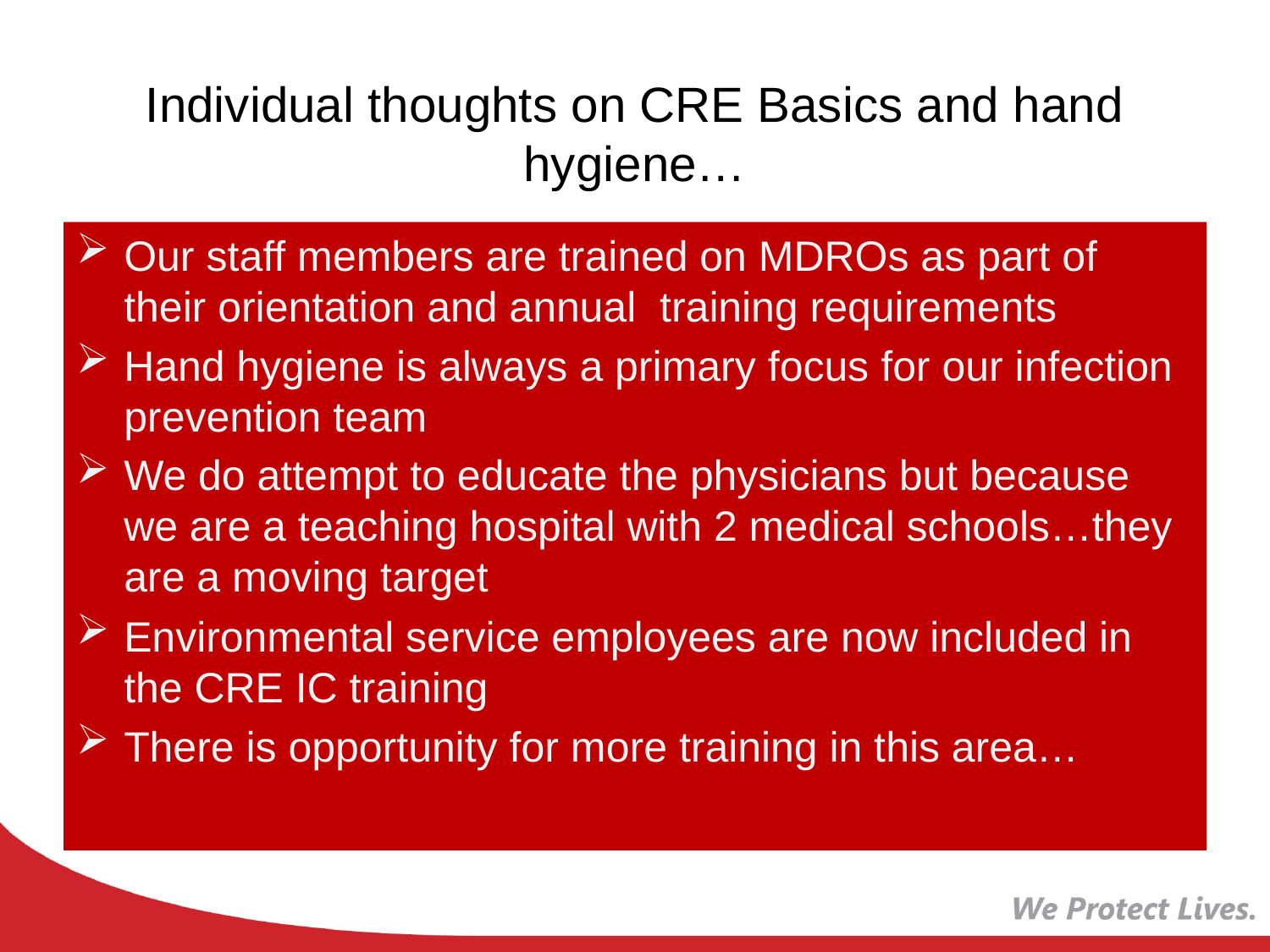

# Individual thoughts on CRE Basics and hand hygiene…
Our staff members are trained on MDROs as part of  their orientation and annual  training requirements
Hand hygiene is always a primary focus for our infection prevention team
We do attempt to educate the physicians but because we are a teaching hospital with 2 medical schools…they are a moving target
Environmental service employees are now included in the CRE IC training
There is opportunity for more training in this area…